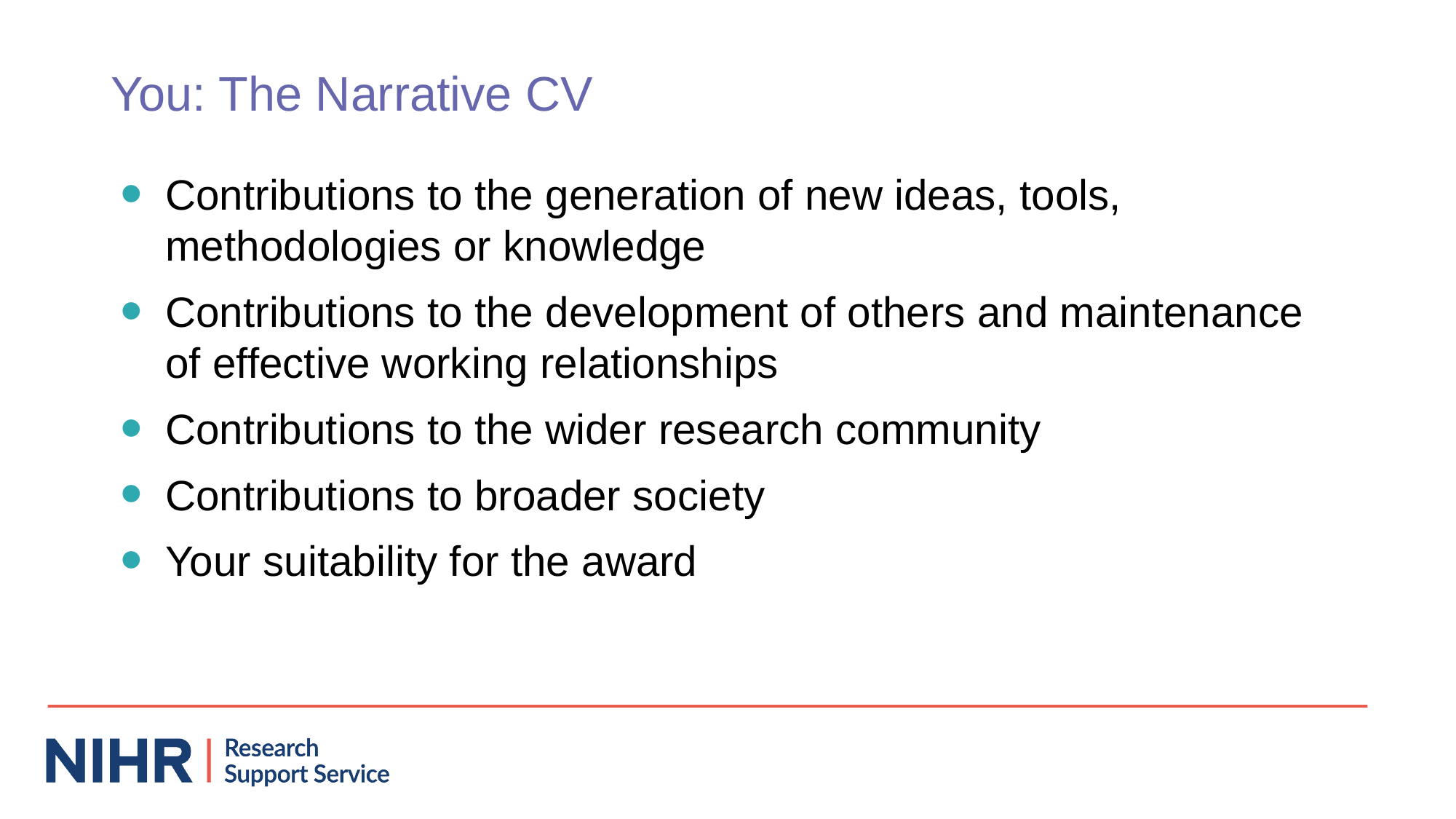

# You: The Narrative CV
Contributions to the generation of new ideas, tools, methodologies or knowledge
Contributions to the development of others and maintenance of effective working relationships
Contributions to the wider research community
Contributions to broader society
Your suitability for the award